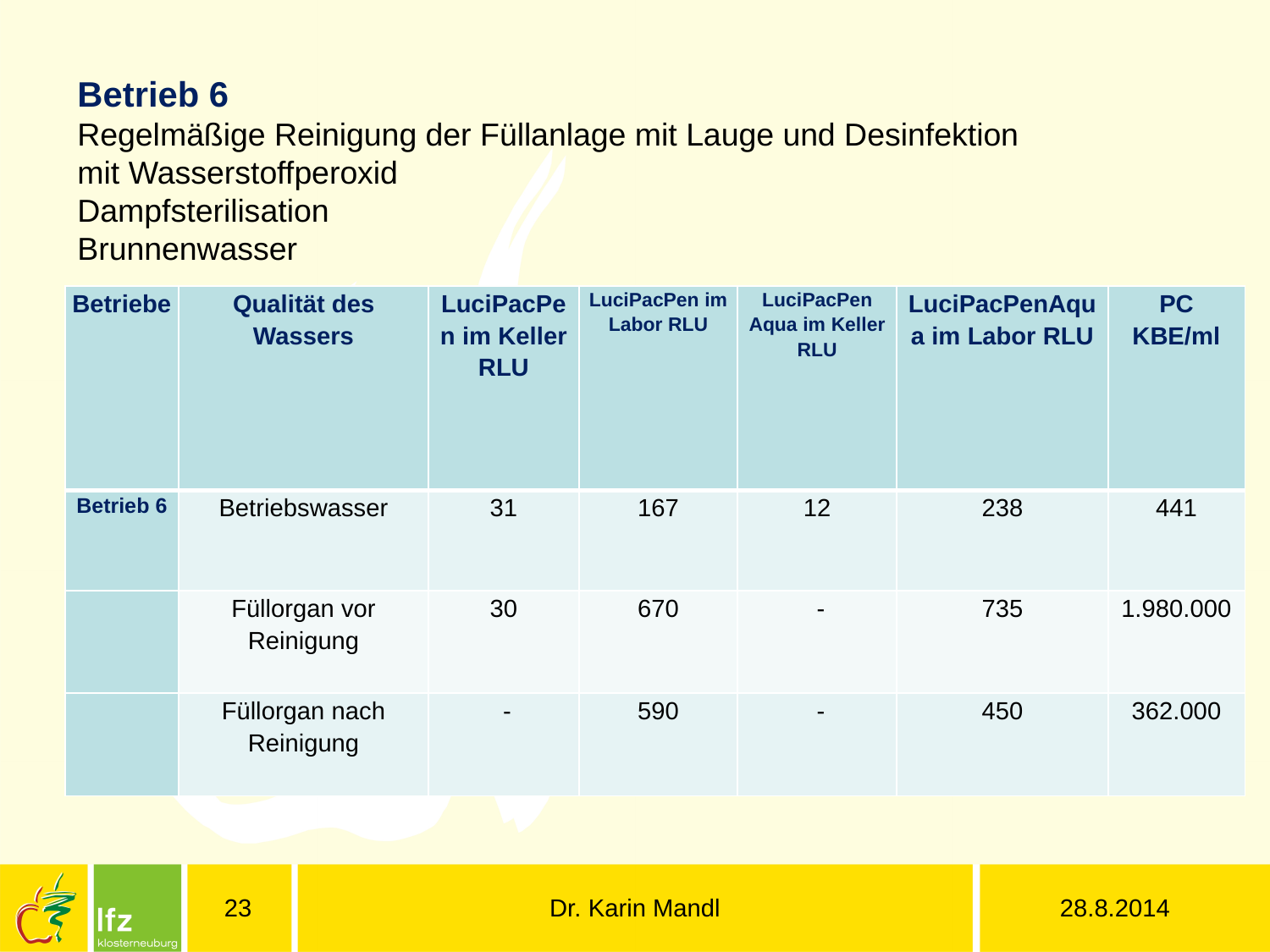

Betrieb 6
Regelmäßige Reinigung der Füllanlage mit Lauge und Desinfektion mit Wasserstoffperoxid
Dampfsterilisation
Brunnenwasser

| Betriebe | Qualität des Wassers | LuciPacPen im Keller RLU | LuciPacPen im Labor RLU | LuciPacPen Aqua im Keller RLU | LuciPacPenAqua im Labor RLU | PC KBE/ml |
| --- | --- | --- | --- | --- | --- | --- |
| Betrieb 6 | Betriebswasser | 31 | 167 | 12 | 238 | 441 |
|  | Füllorgan vor Reinigung | 30 | 670 | - | 735 | 1.980.000 |
|  | Füllorgan nach Reinigung | - | 590 | - | 450 | 362.000 |
23
Dr. Karin Mandl
28.8.2014